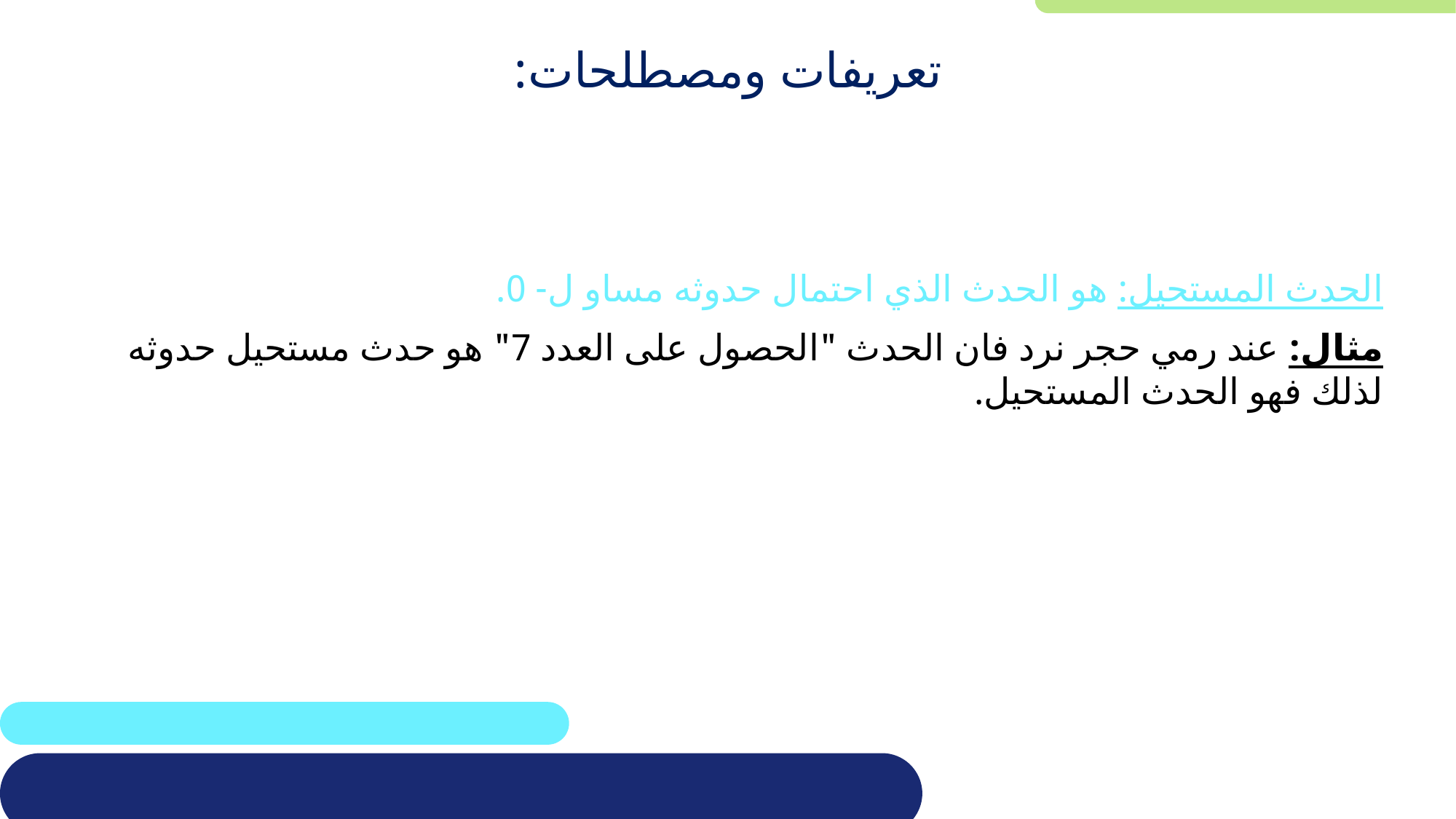

# تعريفات ومصطلحات:
الحدث المستحيل: هو الحدث الذي احتمال حدوثه مساو ل- 0.
مثال: عند رمي حجر نرد فان الحدث "الحصول على العدد 7" هو حدث مستحيل حدوثه لذلك فهو الحدث المستحيل.